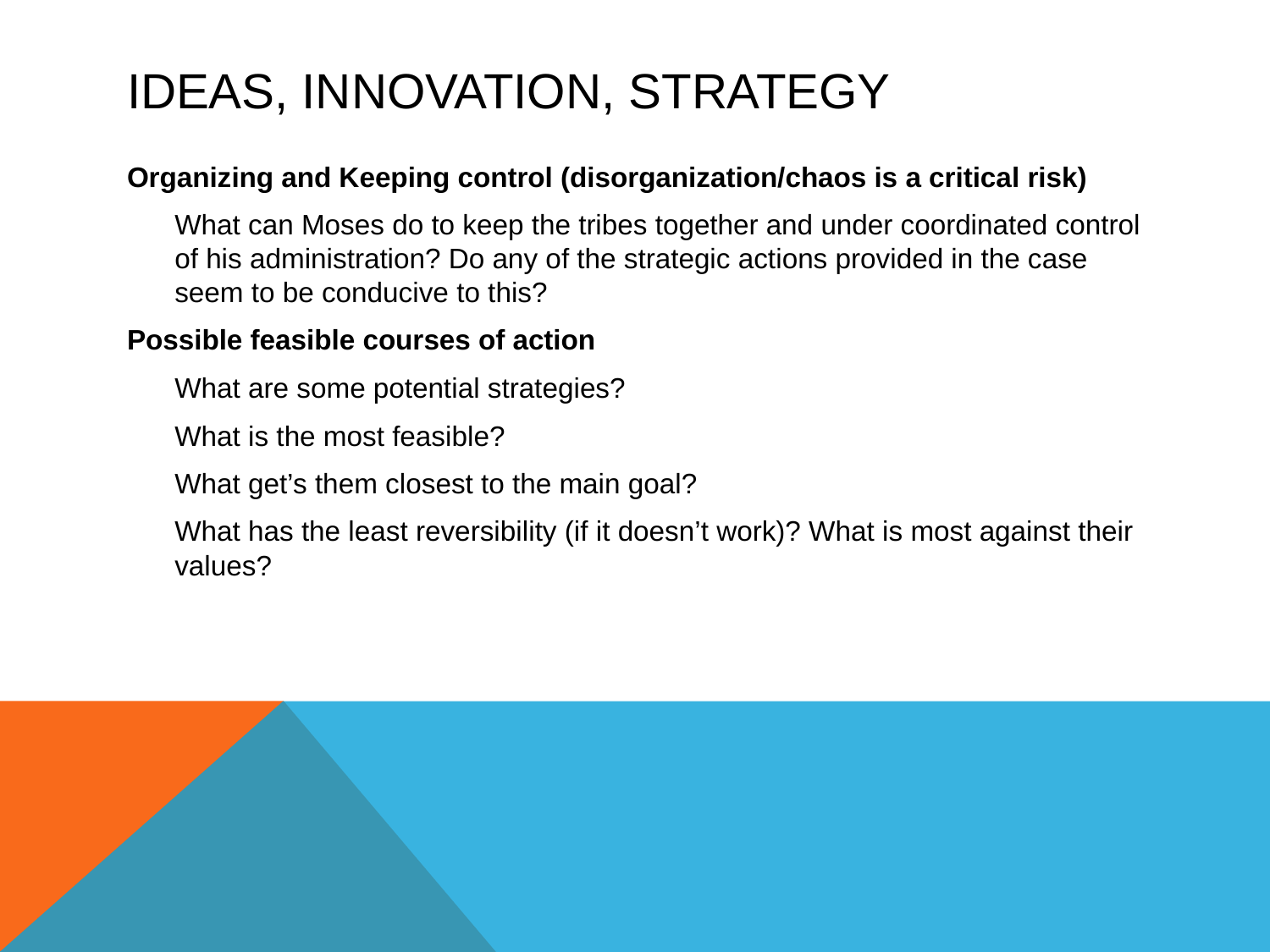

# Ideas, Innovation, Strategy
Organizing and Keeping control (disorganization/chaos is a critical risk)
	What can Moses do to keep the tribes together and under coordinated control of his administration? Do any of the strategic actions provided in the case seem to be conducive to this?
Possible feasible courses of action
	What are some potential strategies?
	What is the most feasible?
	What get’s them closest to the main goal?
	What has the least reversibility (if it doesn’t work)? What is most against their values?